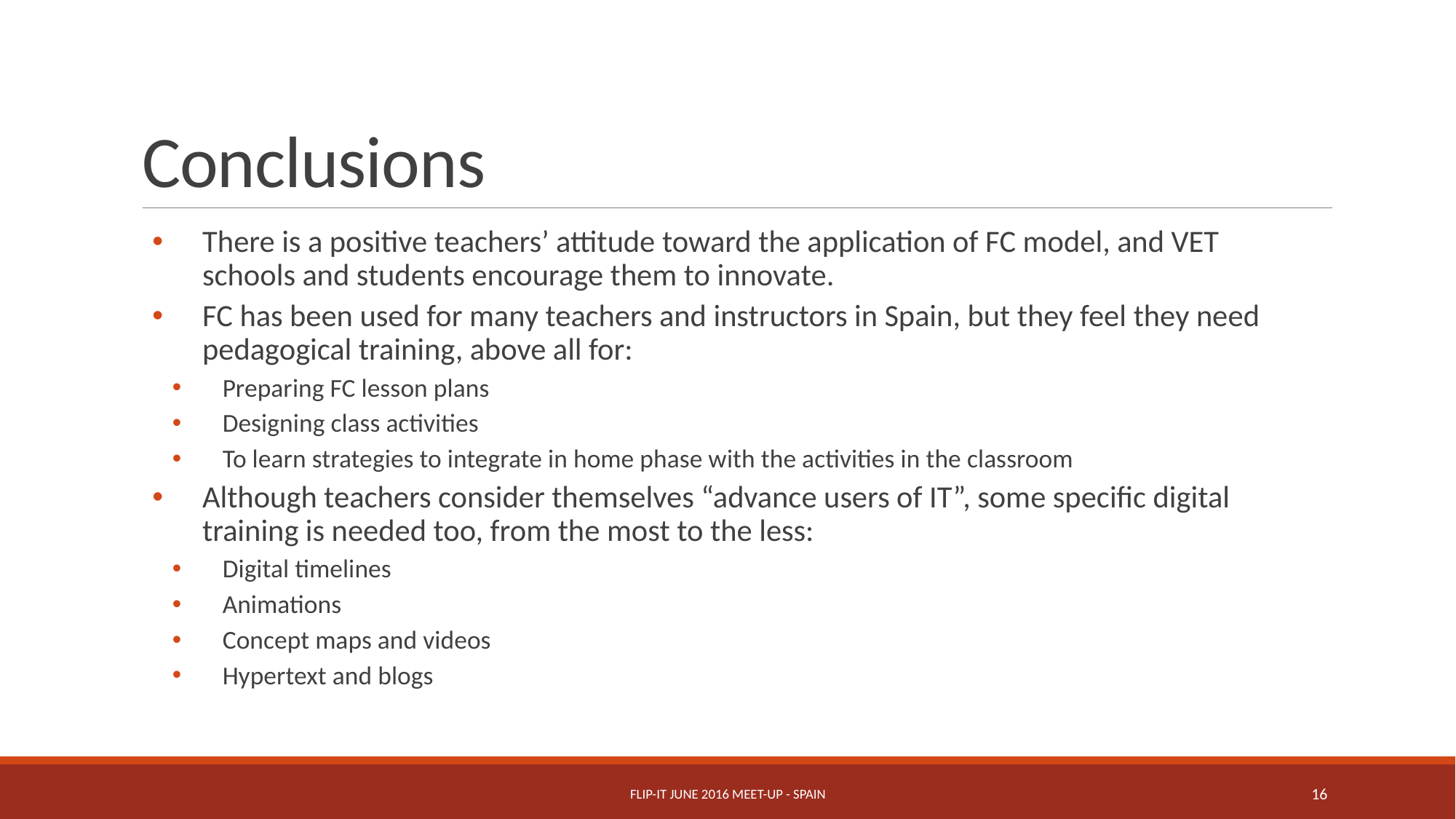

# Conclusions
There is a positive teachers’ attitude toward the application of FC model, and VET schools and students encourage them to innovate.
FC has been used for many teachers and instructors in Spain, but they feel they need pedagogical training, above all for:
Preparing FC lesson plans
Designing class activities
To learn strategies to integrate in home phase with the activities in the classroom
Although teachers consider themselves “advance users of IT”, some specific digital training is needed too, from the most to the less:
Digital timelines
Animations
Concept maps and videos
Hypertext and blogs

Flip-IT June 2016 Meet-up - SPAIN
16